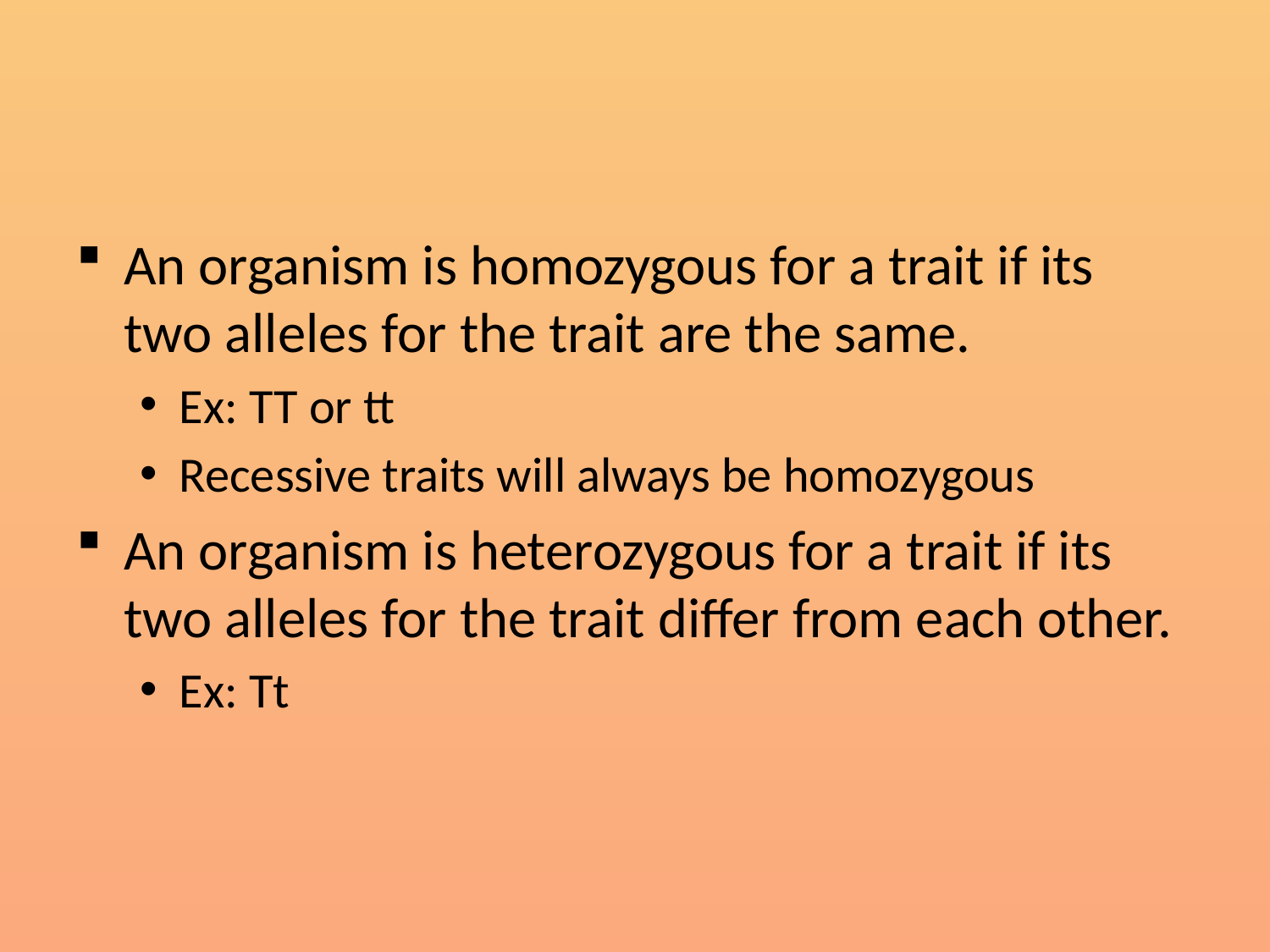

#
An organism is homozygous for a trait if its two alleles for the trait are the same.
Ex: TT or tt
Recessive traits will always be homozygous
An organism is heterozygous for a trait if its two alleles for the trait differ from each other.
Ex: Tt